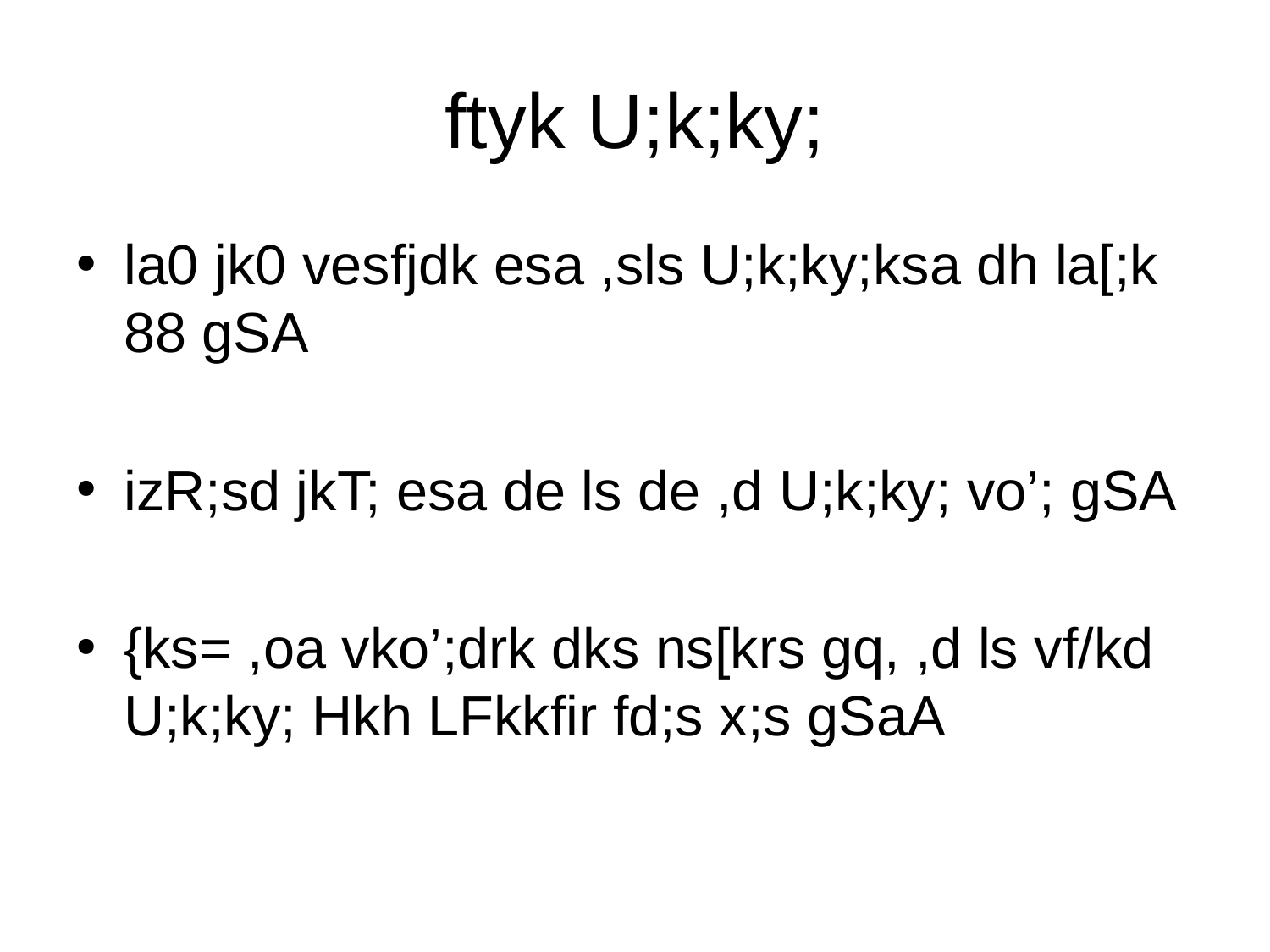

# ftyk U;k;ky;
la0 jk0 vesfjdk esa ,sls U;k;ky;ksa dh la[;k 88 gSA

izR;sd jkT; esa de ls de ,d U;k;ky; vo’; gSA

{ks= ,oa vko’;drk dks ns[krs gq, ,d ls vf/kd U;k;ky; Hkh LFkkfir fd;s x;s gSaA